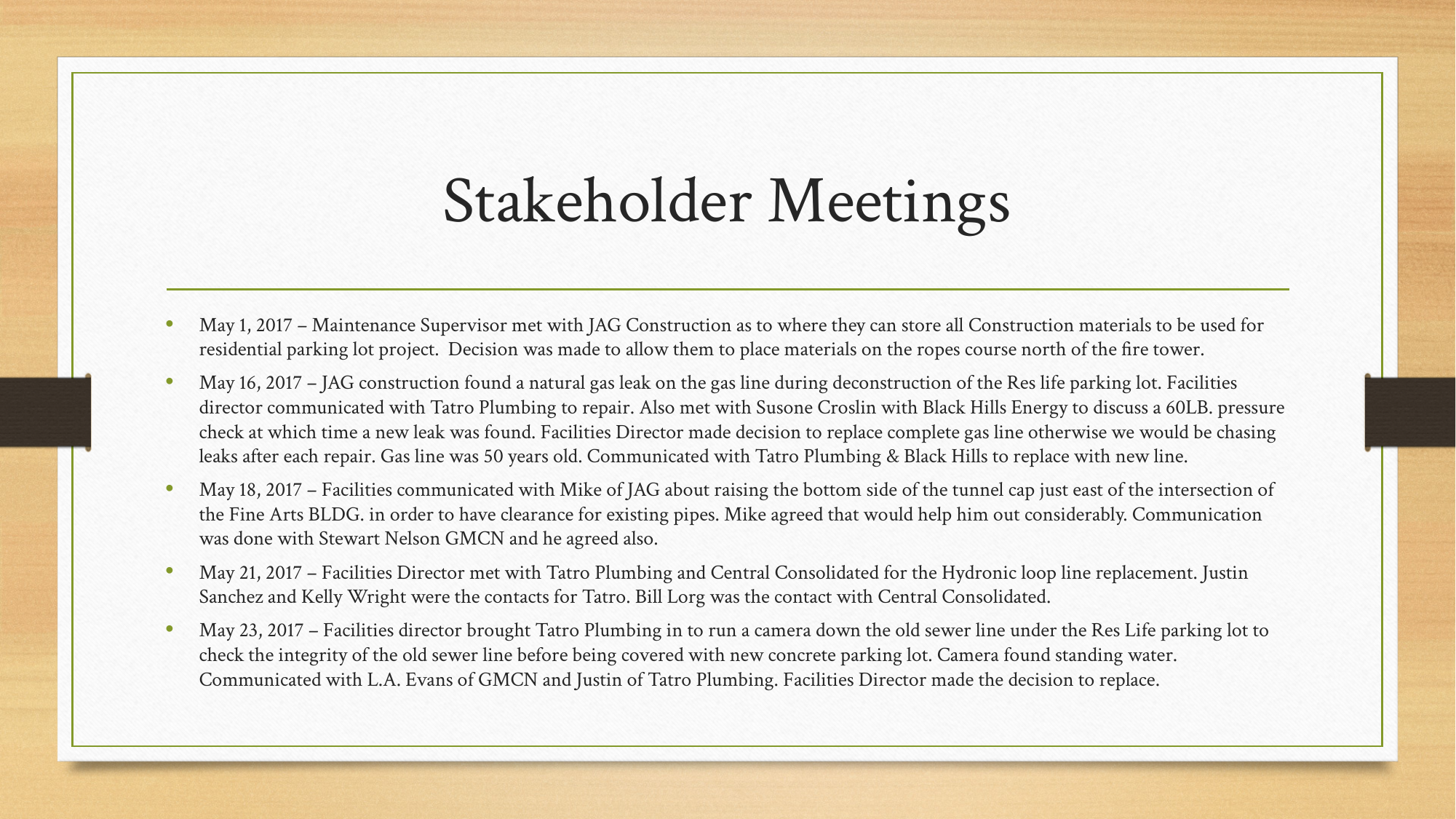

# Stakeholder Meetings
May 1, 2017 – Maintenance Supervisor met with JAG Construction as to where they can store all Construction materials to be used for residential parking lot project.  Decision was made to allow them to place materials on the ropes course north of the fire tower.
May 16, 2017 – JAG construction found a natural gas leak on the gas line during deconstruction of the Res life parking lot. Facilities director communicated with Tatro Plumbing to repair. Also met with Susone Croslin with Black Hills Energy to discuss a 60LB. pressure check at which time a new leak was found. Facilities Director made decision to replace complete gas line otherwise we would be chasing leaks after each repair. Gas line was 50 years old. Communicated with Tatro Plumbing & Black Hills to replace with new line.
May 18, 2017 – Facilities communicated with Mike of JAG about raising the bottom side of the tunnel cap just east of the intersection of the Fine Arts BLDG. in order to have clearance for existing pipes. Mike agreed that would help him out considerably. Communication was done with Stewart Nelson GMCN and he agreed also.
May 21, 2017 – Facilities Director met with Tatro Plumbing and Central Consolidated for the Hydronic loop line replacement. Justin Sanchez and Kelly Wright were the contacts for Tatro. Bill Lorg was the contact with Central Consolidated.
May 23, 2017 – Facilities director brought Tatro Plumbing in to run a camera down the old sewer line under the Res Life parking lot to check the integrity of the old sewer line before being covered with new concrete parking lot. Camera found standing water. Communicated with L.A. Evans of GMCN and Justin of Tatro Plumbing. Facilities Director made the decision to replace.